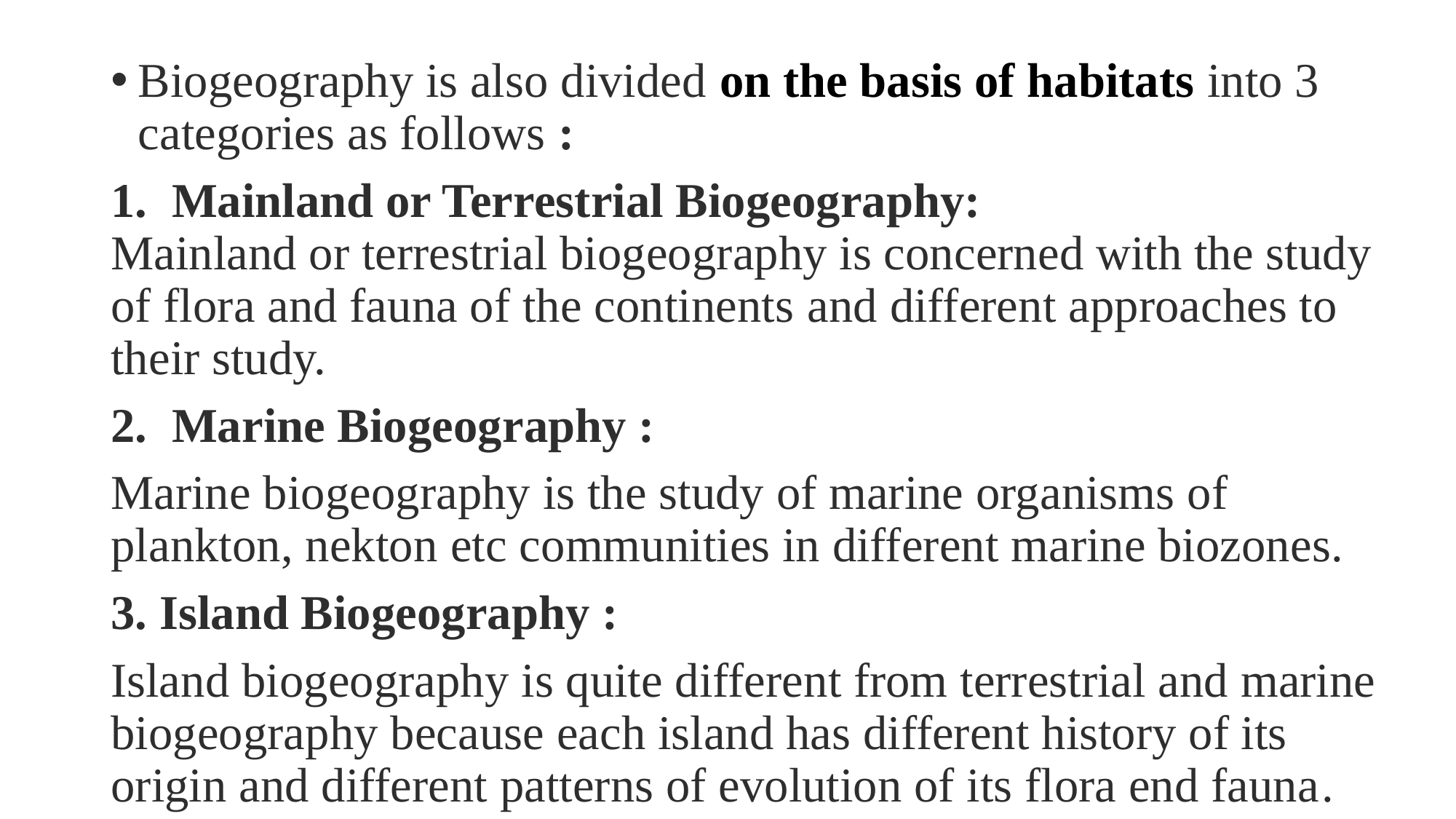

Biogeography is also divided on the basis of habitats into 3 categories as follows :
1.  Mainland or Terrestrial Biogeography:
Mainland or terrestrial biogeography is concerned with the study of flora and fauna of the continents and different approaches to their study.
2.  Marine Biogeography :
Marine biogeography is the study of marine organisms of plankton, nekton etc communities in different marine biozones.
3. Island Biogeography :
Island biogeography is quite different from terrestrial and marine biogeography because each island has different history of its origin and different patterns of evolution of its flora end fauna.